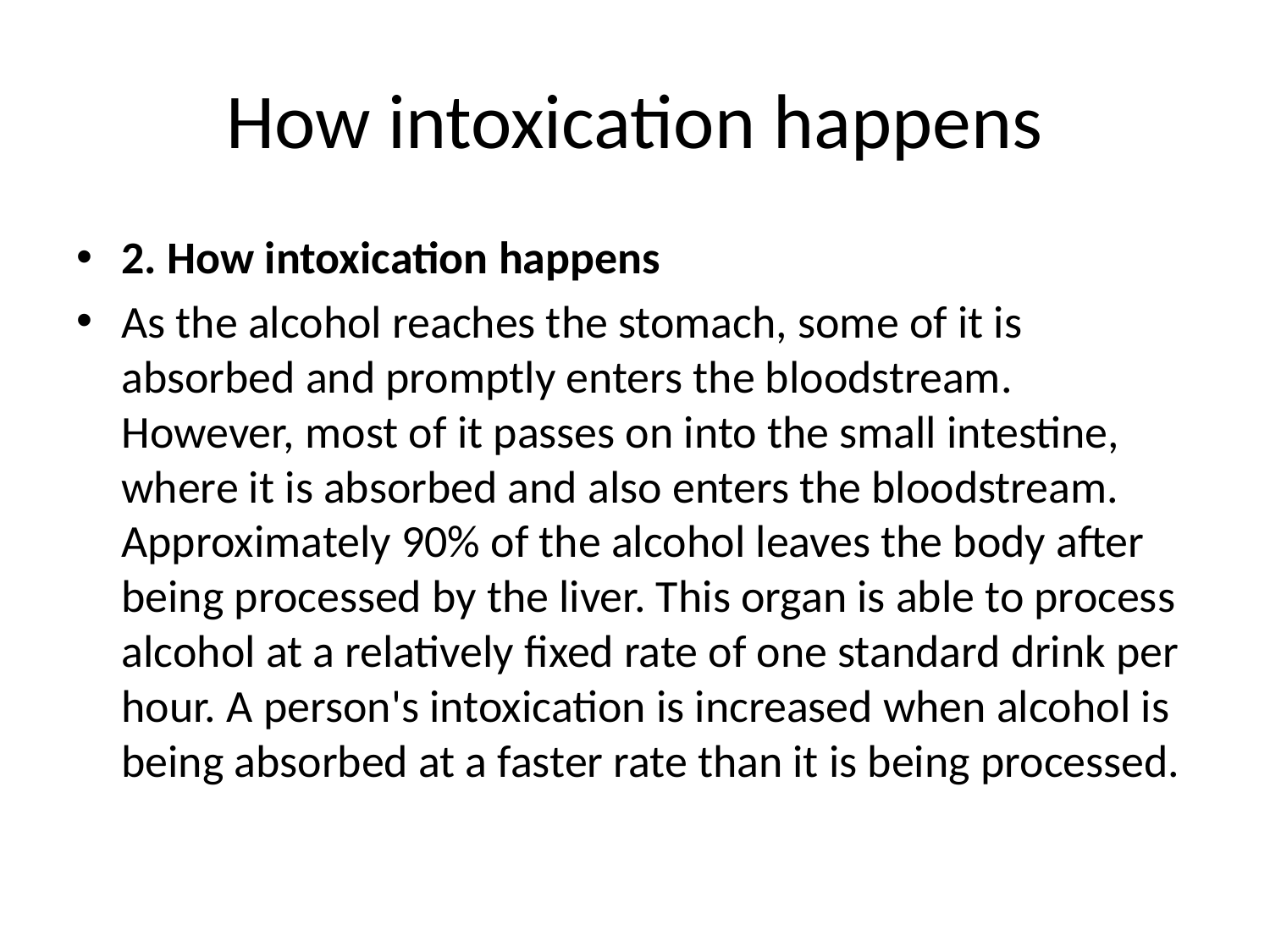

# How intoxication happens
2. How intoxication happens
As the alcohol reaches the stomach, some of it is absorbed and promptly enters the bloodstream. However, most of it passes on into the small intestine, where it is absorbed and also enters the bloodstream. Approximately 90% of the alcohol leaves the body after being processed by the liver. This organ is able to process alcohol at a relatively fixed rate of one standard drink per hour. A person's intoxication is increased when alcohol is being absorbed at a faster rate than it is being processed.